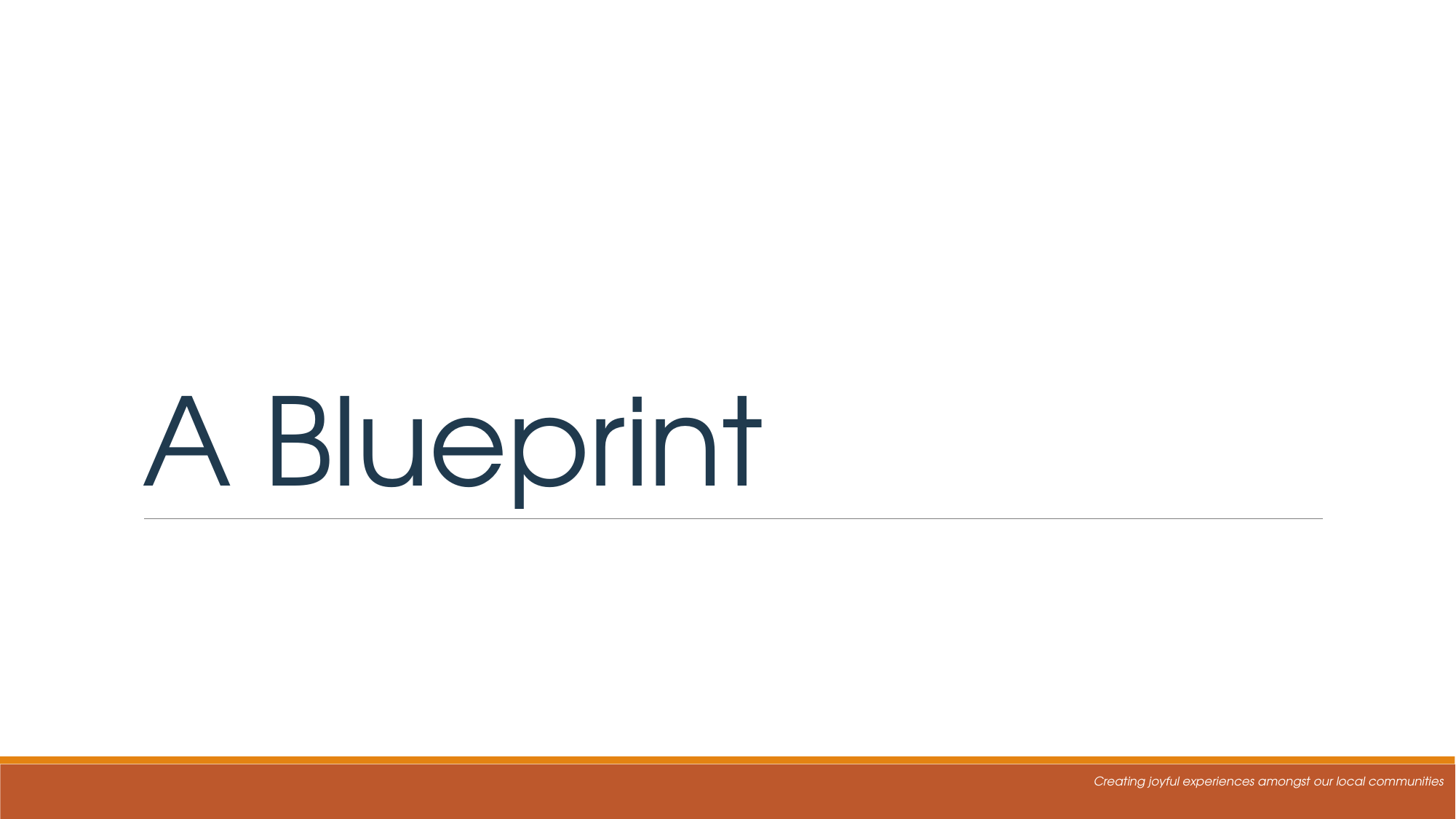

# A Blueprint
Creating joyful experiences amongst our local communities